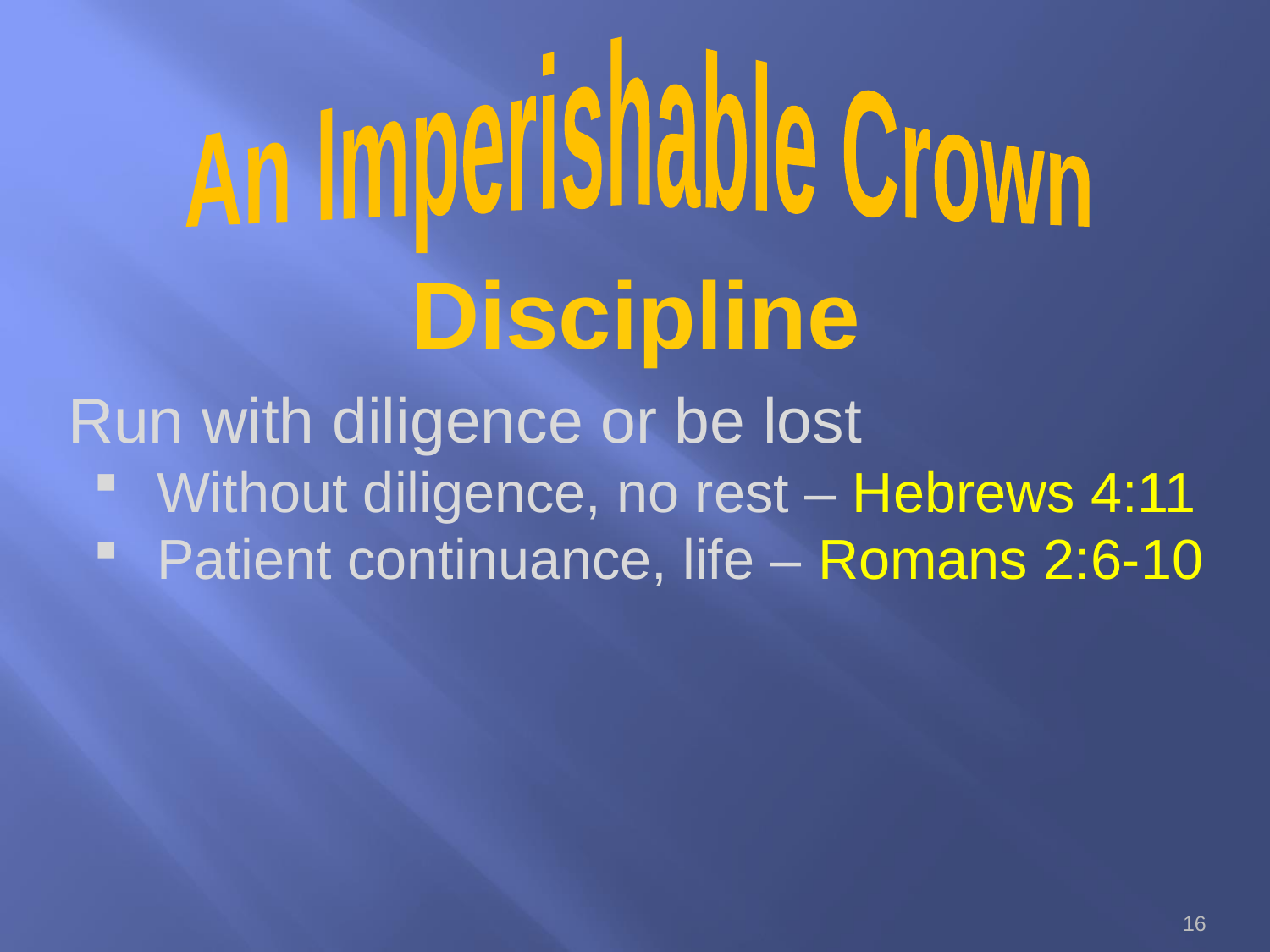

An Imperishable Crown
Discipline
Run with diligence or be lost
Without diligence, no rest – Hebrews 4:11
Patient continuance, life – Romans 2:6-10
16